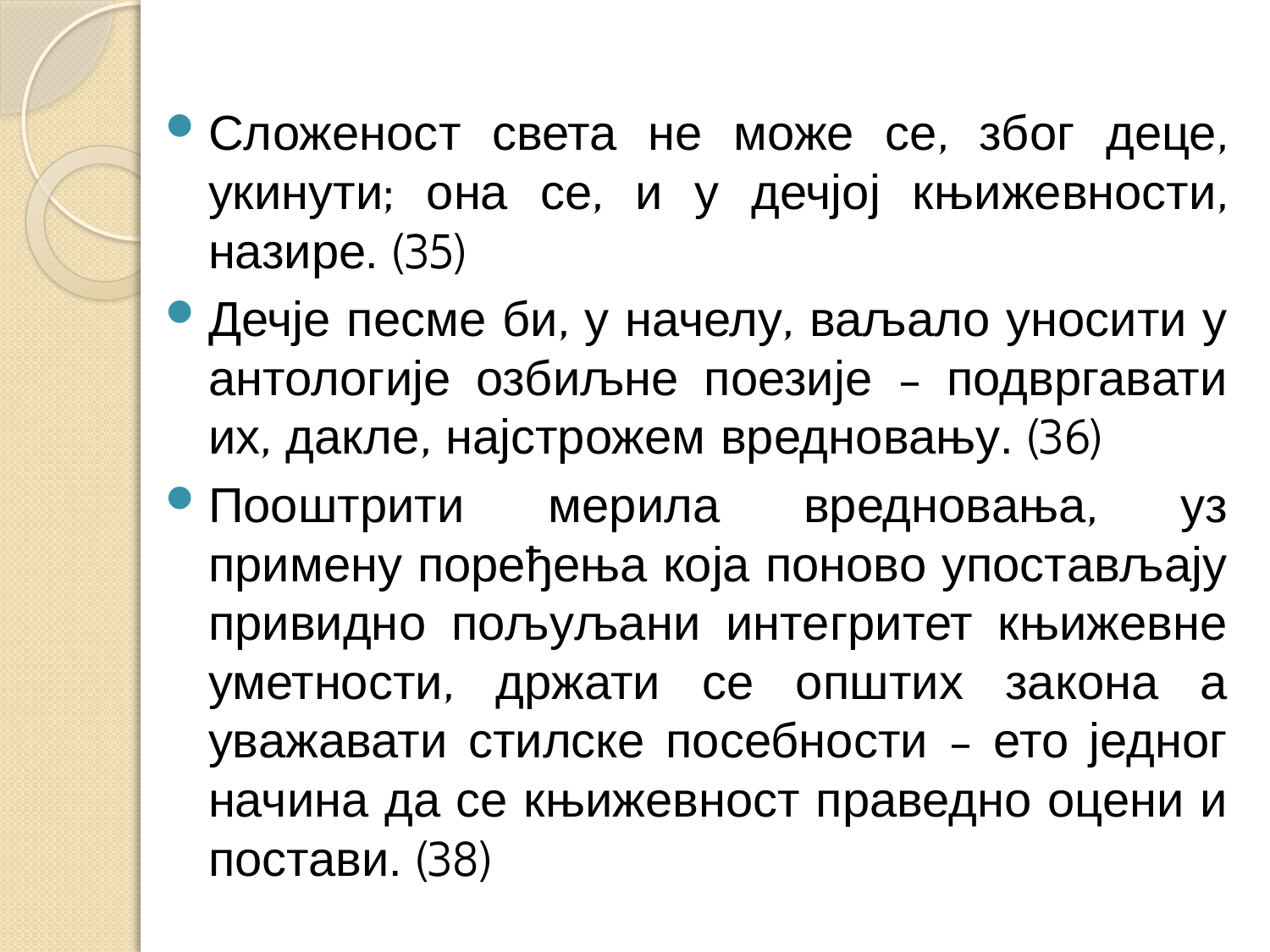

#
Сложеност света не може се, због деце, укинути; она се, и у дечјој књижевности, назире. (35)
Дечје песме би, у начелу, ваљало уносити у антологије озбиљне поезије – подвргавати их, дакле, најстрожем вредновању. (36)
Пооштрити мерила вредновања, уз примену поређења која поново упостављају привидно пољуљани интегритет књижевне уметности, држати се општих закона а уважавати стилске посебности – ето једног начина да се књижевност праведно оцени и постави. (38)